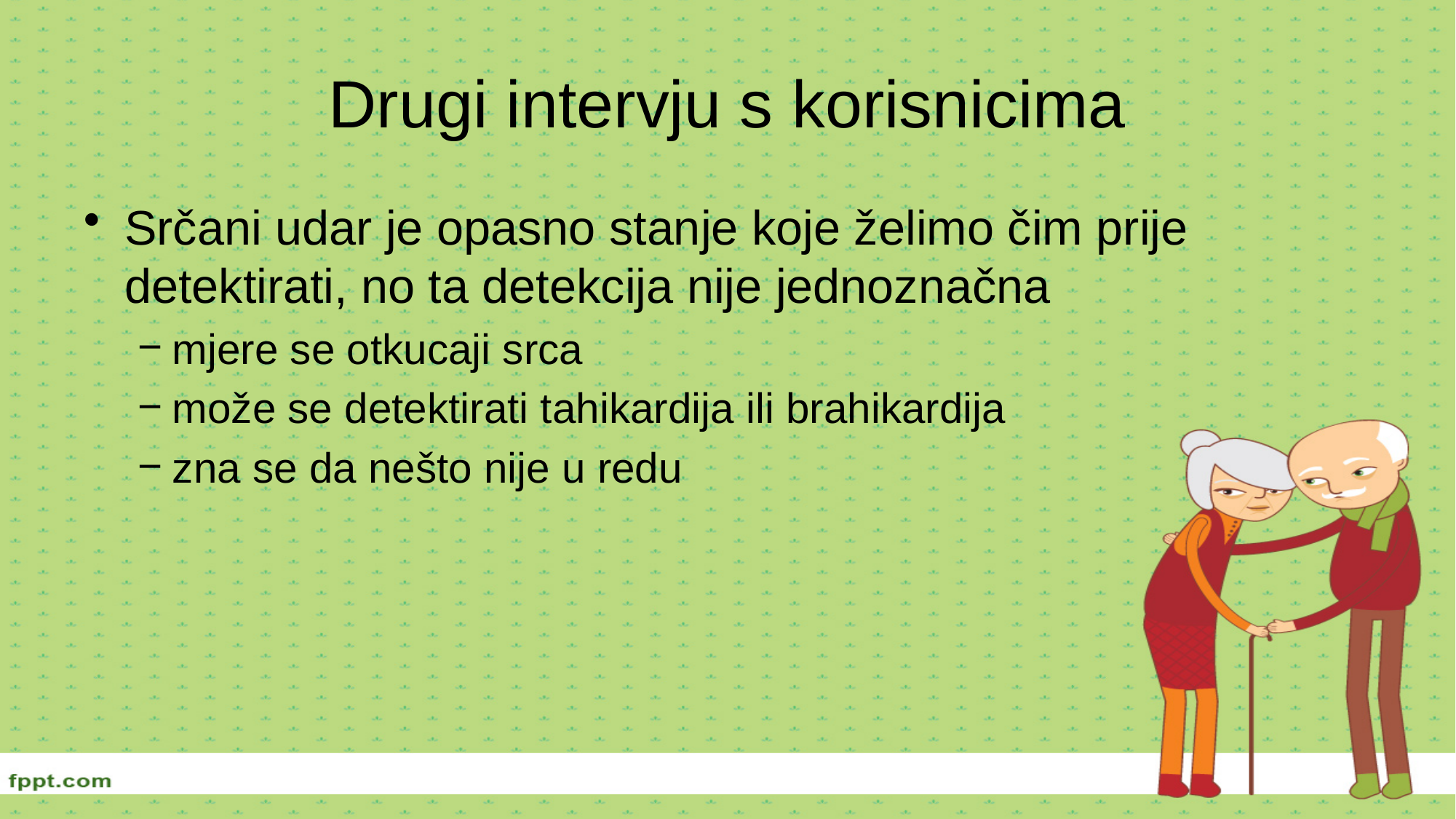

# Drugi intervju s korisnicima
Srčani udar je opasno stanje koje želimo čim prije detektirati, no ta detekcija nije jednoznačna
mjere se otkucaji srca
može se detektirati tahikardija ili brahikardija
zna se da nešto nije u redu